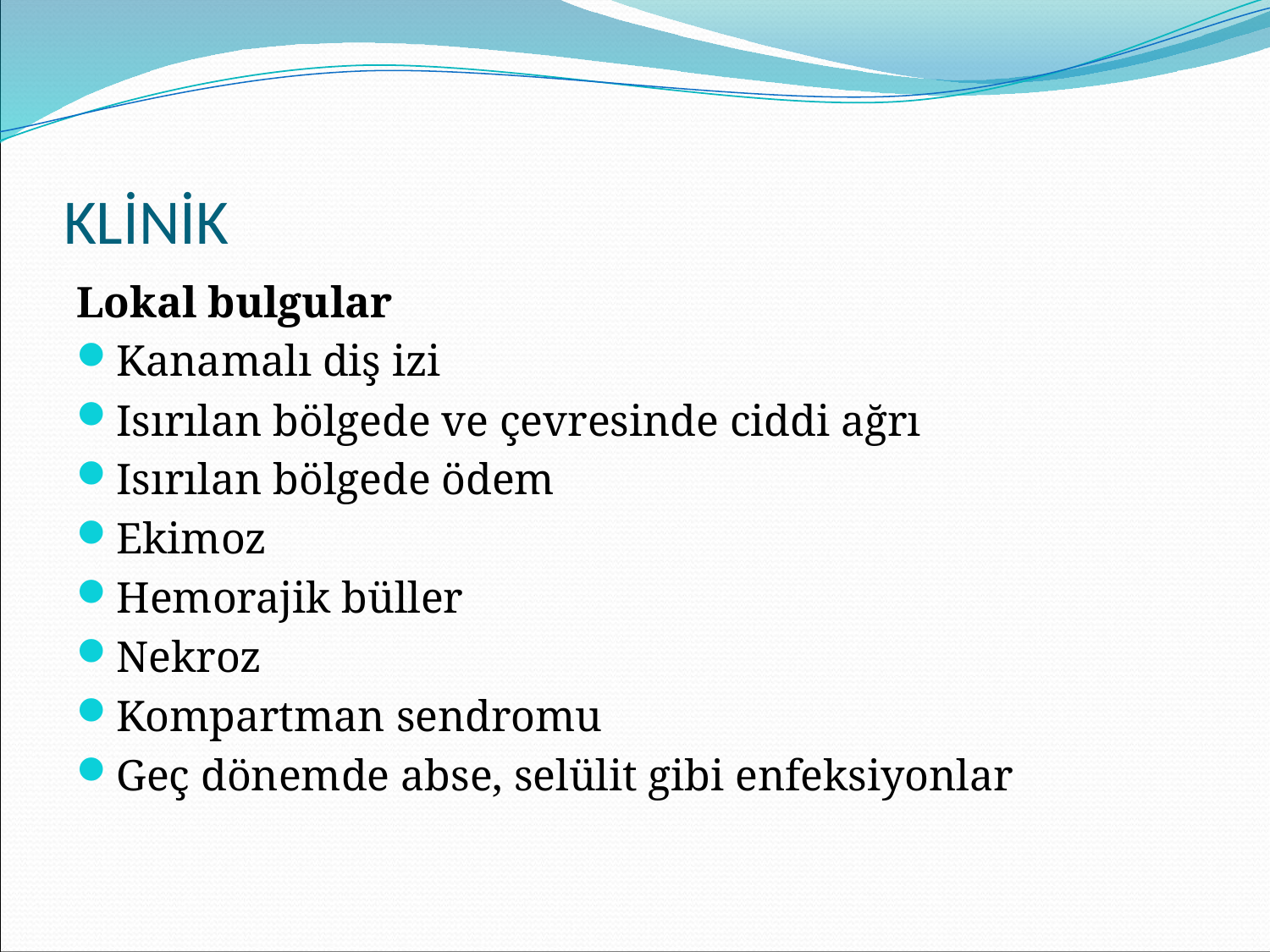

# KLİNİK
Lokal bulgular
Kanamalı diş izi
Isırılan bölgede ve çevresinde ciddi ağrı
Isırılan bölgede ödem
Ekimoz
Hemorajik büller
Nekroz
Kompartman sendromu
Geç dönemde abse, selülit gibi enfeksiyonlar